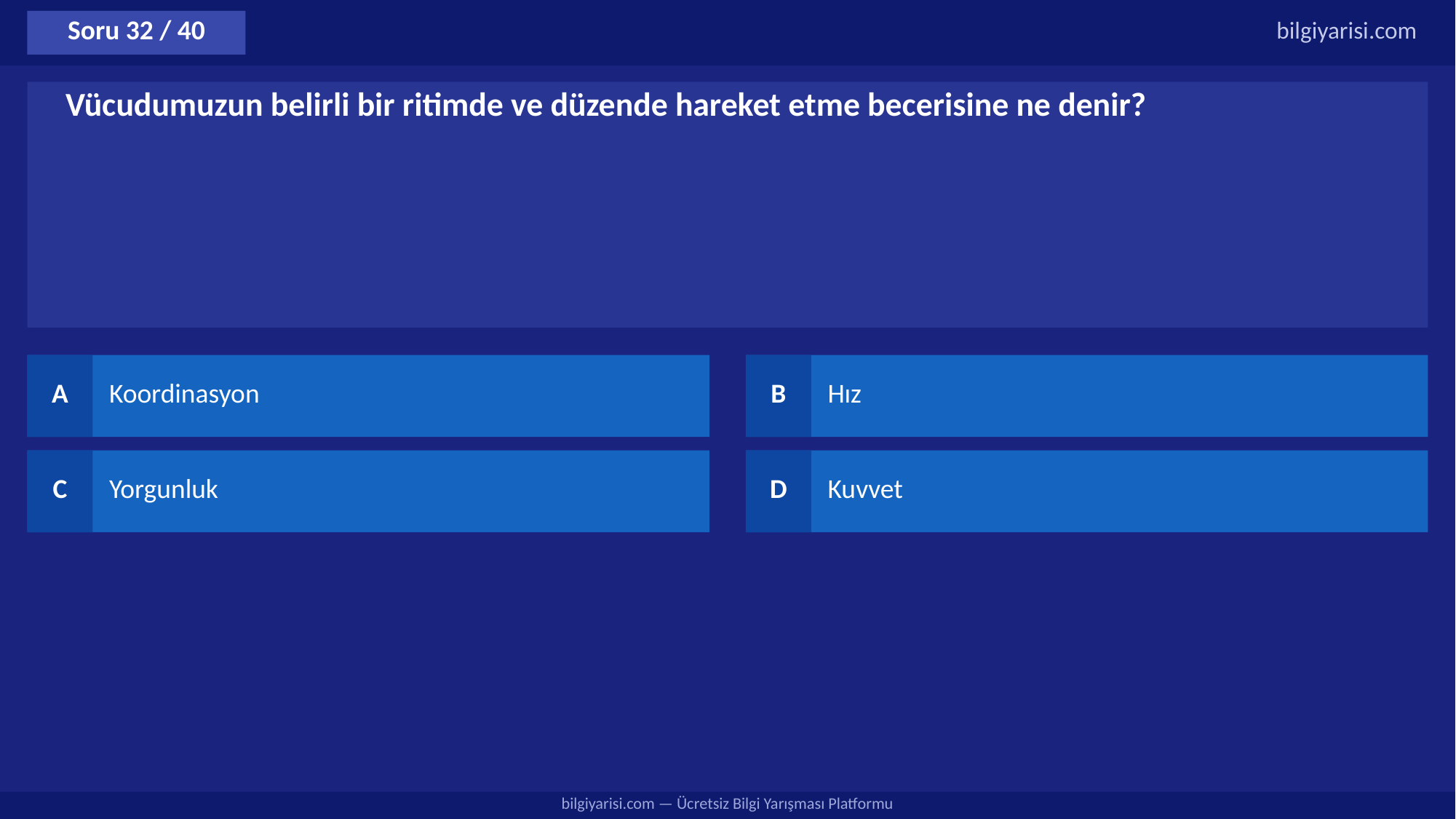

Soru 32 / 40
bilgiyarisi.com

Vücudumuzun belirli bir ritimde ve düzende hareket etme becerisine ne denir?

A
Koordinasyon

B
Hız

C
Yorgunluk

D
Kuvvet
bilgiyarisi.com — Ücretsiz Bilgi Yarışması Platformu